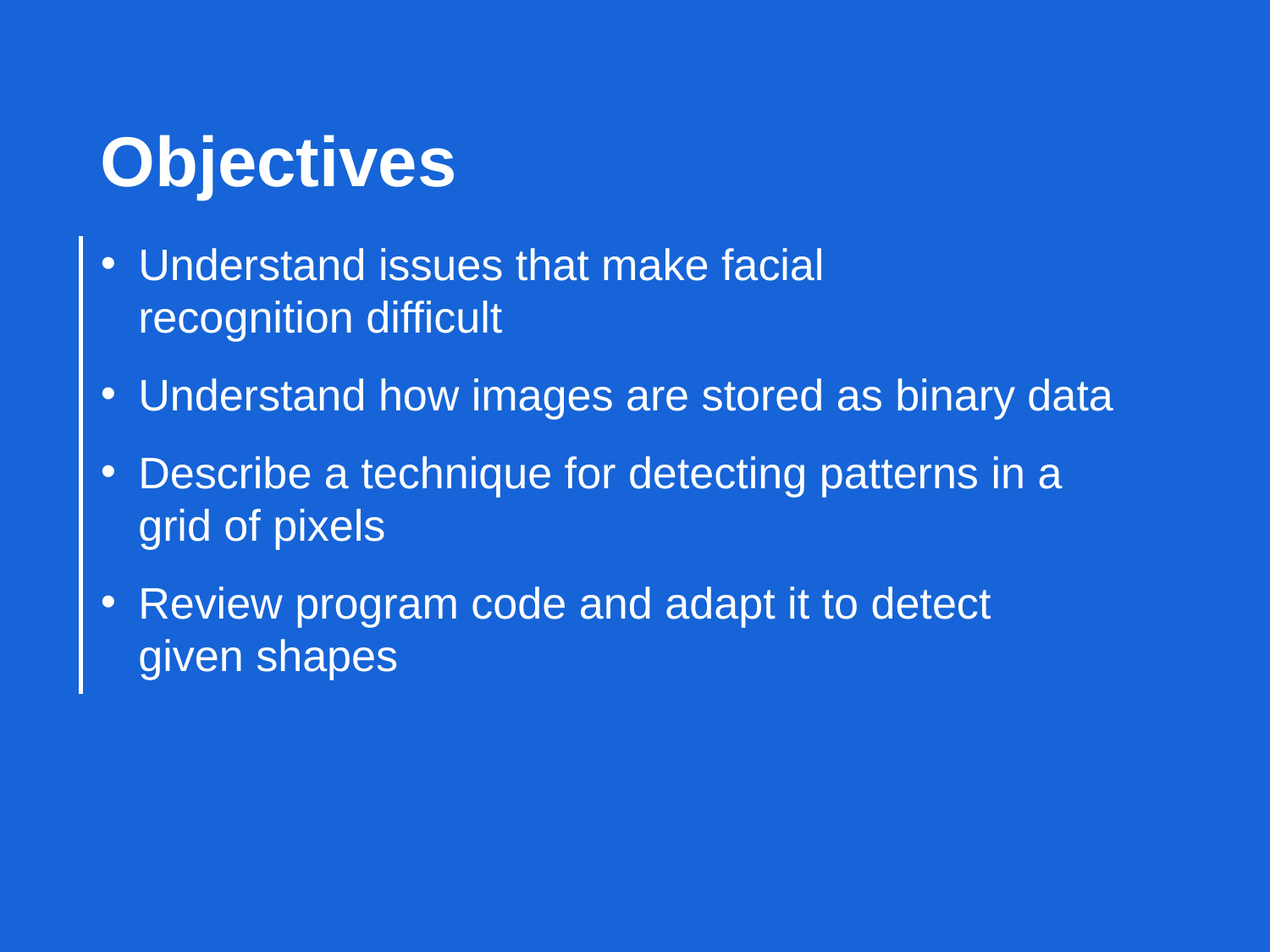

Objectives
Understand issues that make facial
recognition difficult
Understand how images are stored as binary data
Describe a technique for detecting patterns in a
grid of pixels
Review program code and adapt it to detect
given shapes